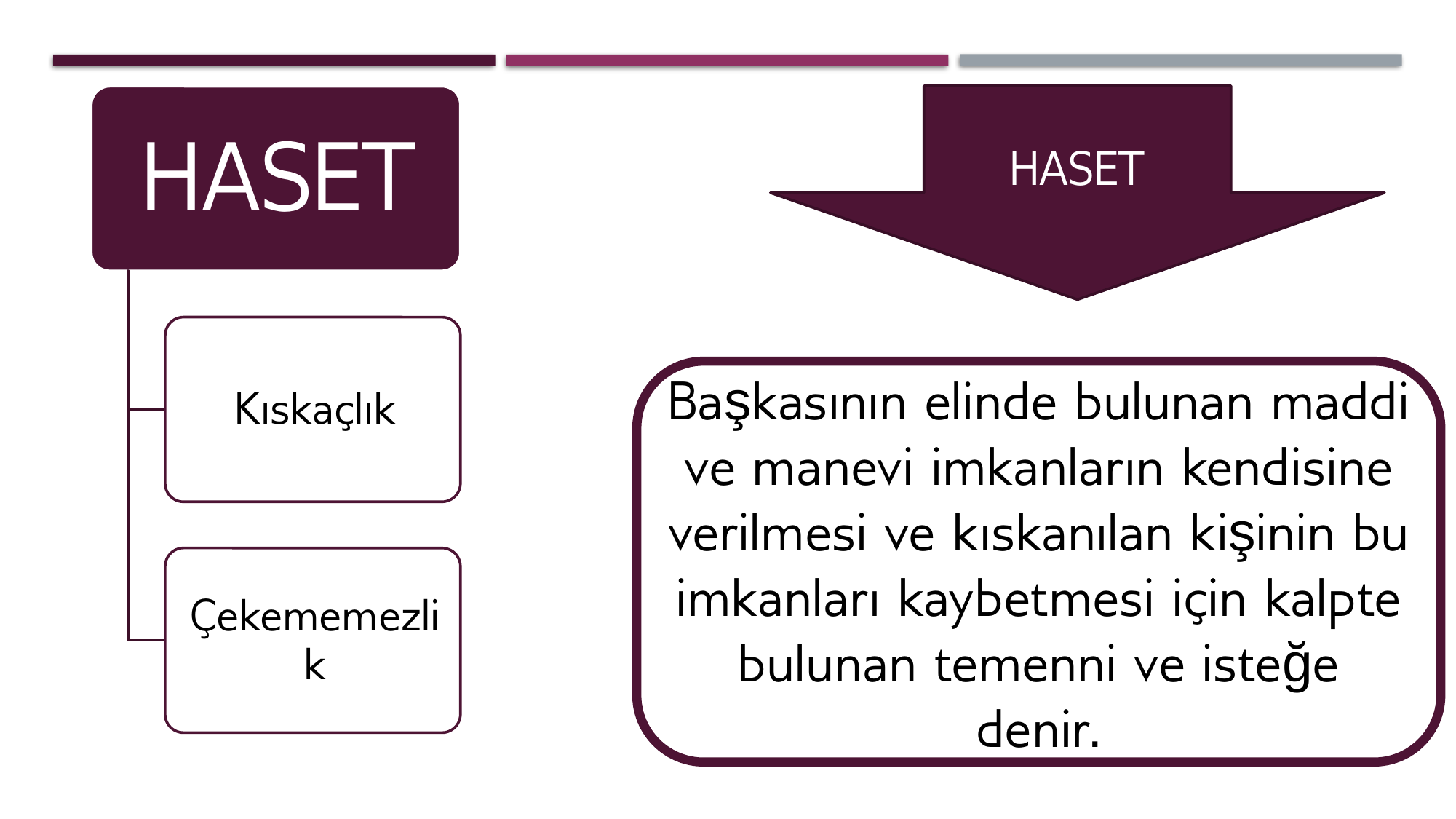

HASET
HASET
Kıskaçlık
Çekememezlik
Başkasının elinde bulunan maddi ve manevi imkanların kendisine verilmesi ve kıskanılan kişinin bu imkanları kaybetmesi için kalpte bulunan temenni ve isteğe denir.